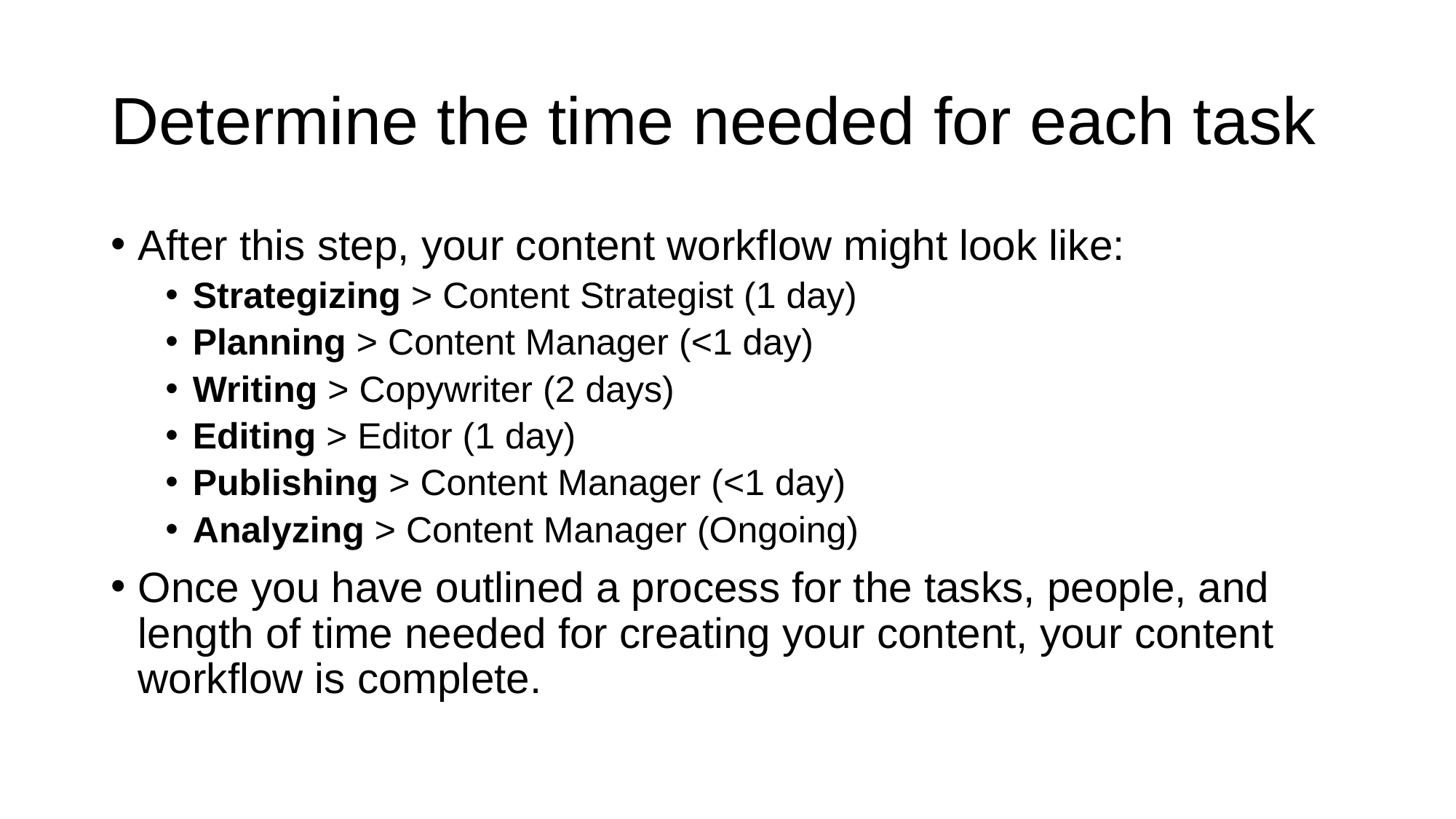

# Determine the time needed for each task
After this step, your content workflow might look like:
Strategizing > Content Strategist (1 day)
Planning > Content Manager (<1 day)
Writing > Copywriter (2 days)
Editing > Editor (1 day)
Publishing > Content Manager (<1 day)
Analyzing > Content Manager (Ongoing)
Once you have outlined a process for the tasks, people, and length of time needed for creating your content, your content workflow is complete.